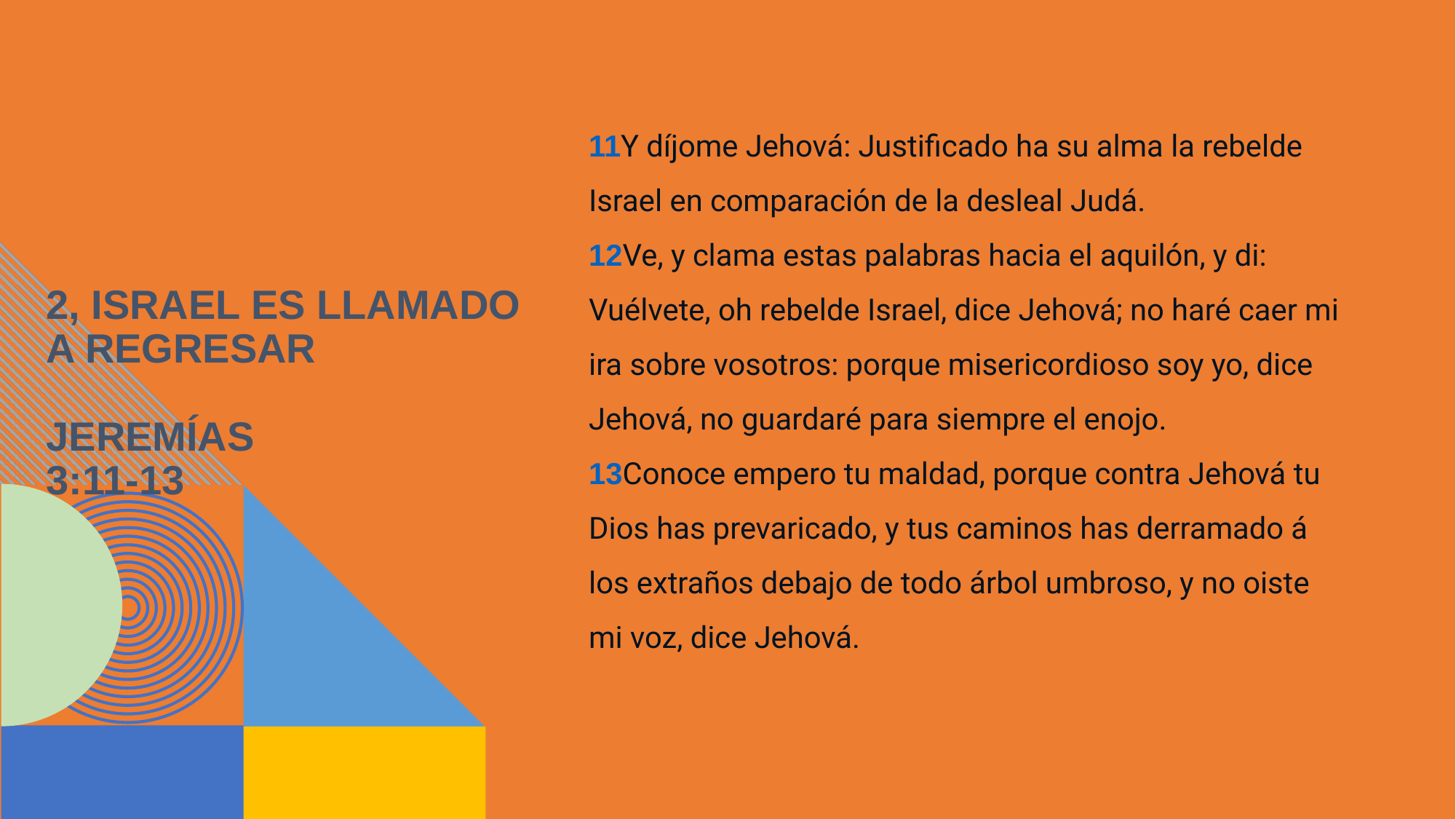

11Y díjome Jehová: Justificado ha su alma la rebelde Israel en comparación de la desleal Judá.
12Ve, y clama estas palabras hacia el aquilón, y di: Vuélvete, oh rebelde Israel, dice Jehová; no haré caer mi ira sobre vosotros: porque misericordioso soy yo, dice Jehová, no guardaré para siempre el enojo.
13Conoce empero tu maldad, porque contra Jehová tu Dios has prevaricado, y tus caminos has derramado á los extraños debajo de todo árbol umbroso, y no oiste mi voz, dice Jehová.
# 2, Israel es llamado a regresar Jeremías 3:11-13